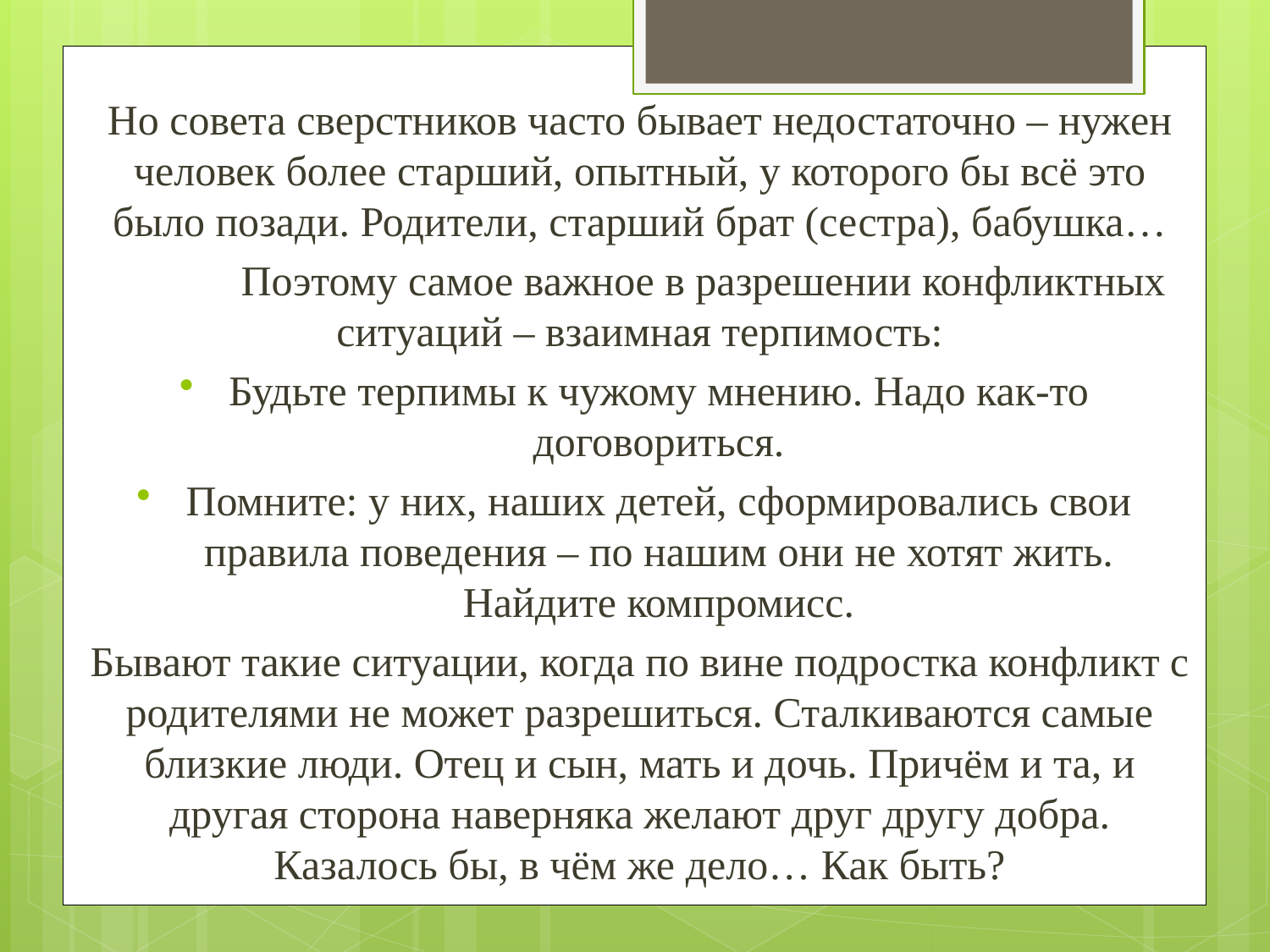

Но совета сверстников часто бывает недостаточно – нужен человек более старший, опытный, у которого бы всё это было позади. Родители, старший брат (сестра), бабушка…
	Поэтому самое важное в разрешении конфликтных ситуаций – взаимная терпимость:
Будьте терпимы к чужому мнению. Надо как-то договориться.
Помните: у них, наших детей, сформировались свои правила поведения – по нашим они не хотят жить. Найдите компромисс.
Бывают такие ситуации, когда по вине подростка конфликт с родителями не может разрешиться. Сталкиваются самые близкие люди. Отец и сын, мать и дочь. Причём и та, и другая сторона наверняка желают друг другу добра. Казалось бы, в чём же дело… Как быть?